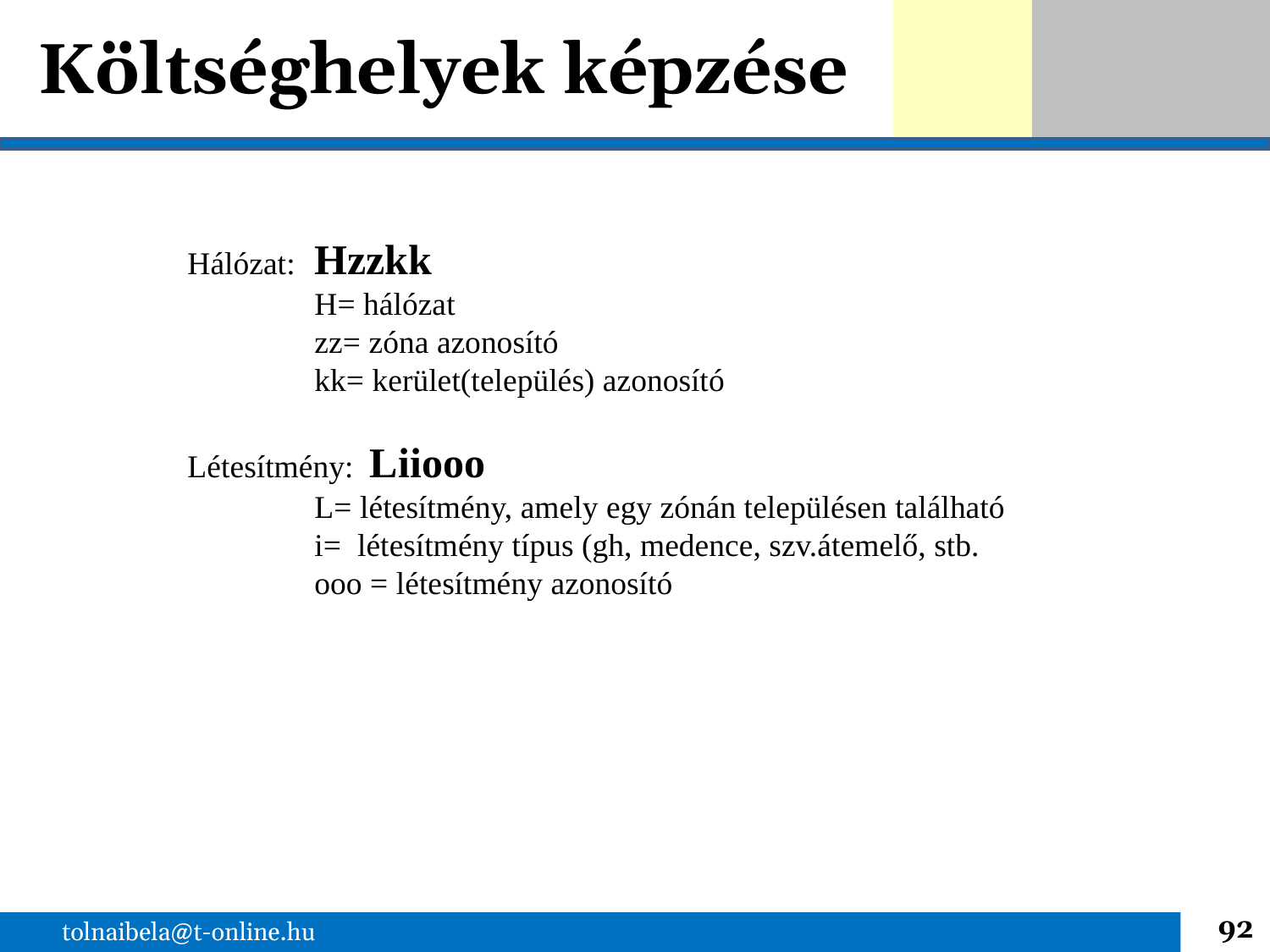

# Költséghelyek képzése

Hálózat: 	Hzzkk
	H= hálózat
	zz= zóna azonosító
	kk= kerület(település) azonosító

Létesítmény:  Liiooo
	L= létesítmény, amely egy zónán településen található
	i=  létesítmény típus (gh, medence, szv.átemelő, stb.
	ooo = létesítmény azonosító
92
tolnaibela@t-online.hu